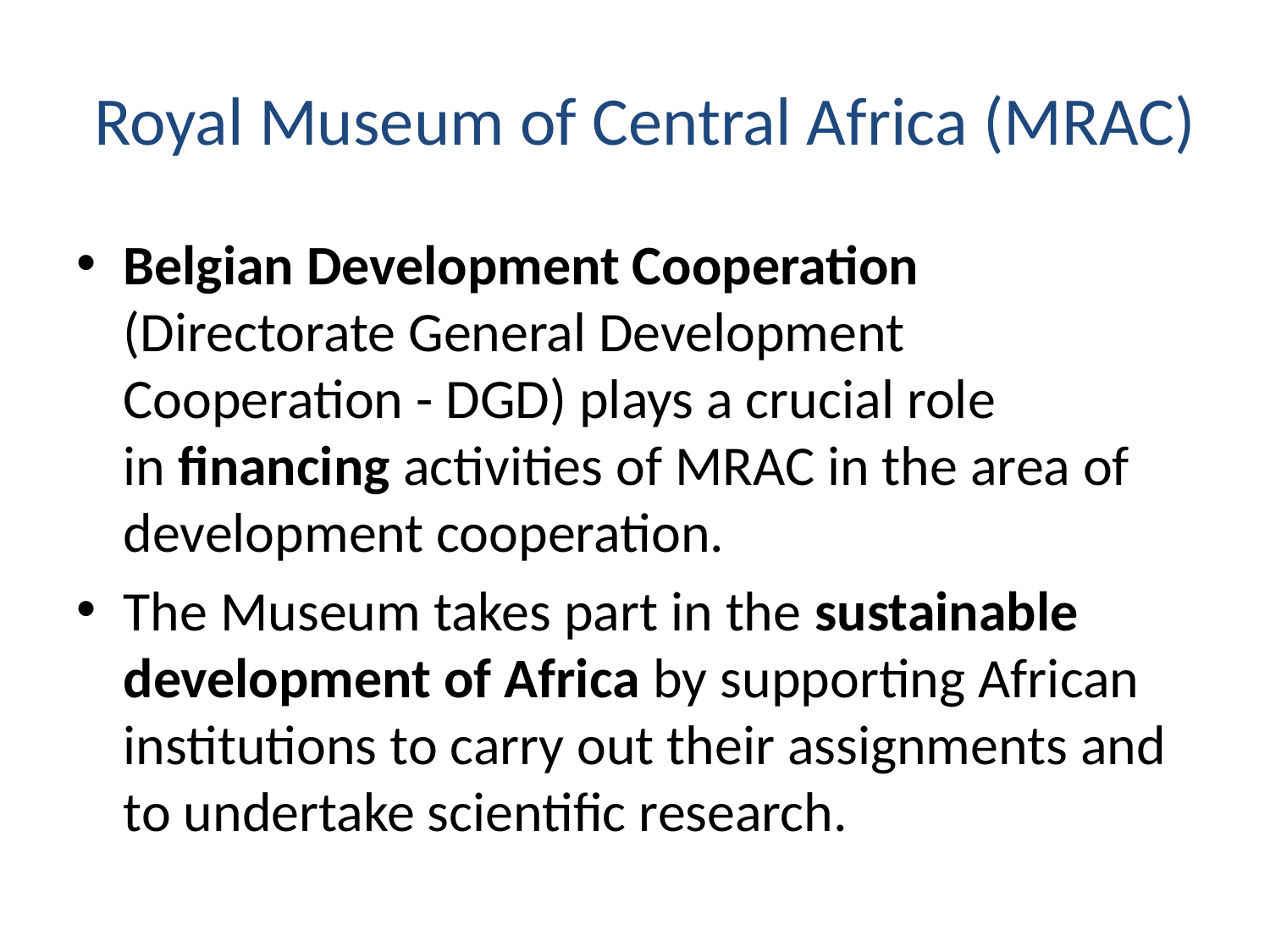

# Royal Museum of Central Africa (MRAC)
Belgian Development Cooperation (Directorate General Development Cooperation - DGD) plays a crucial role in financing activities of MRAC in the area of development cooperation.
The Museum takes part in the sustainable development of Africa by supporting African institutions to carry out their assignments and to undertake scientific research.